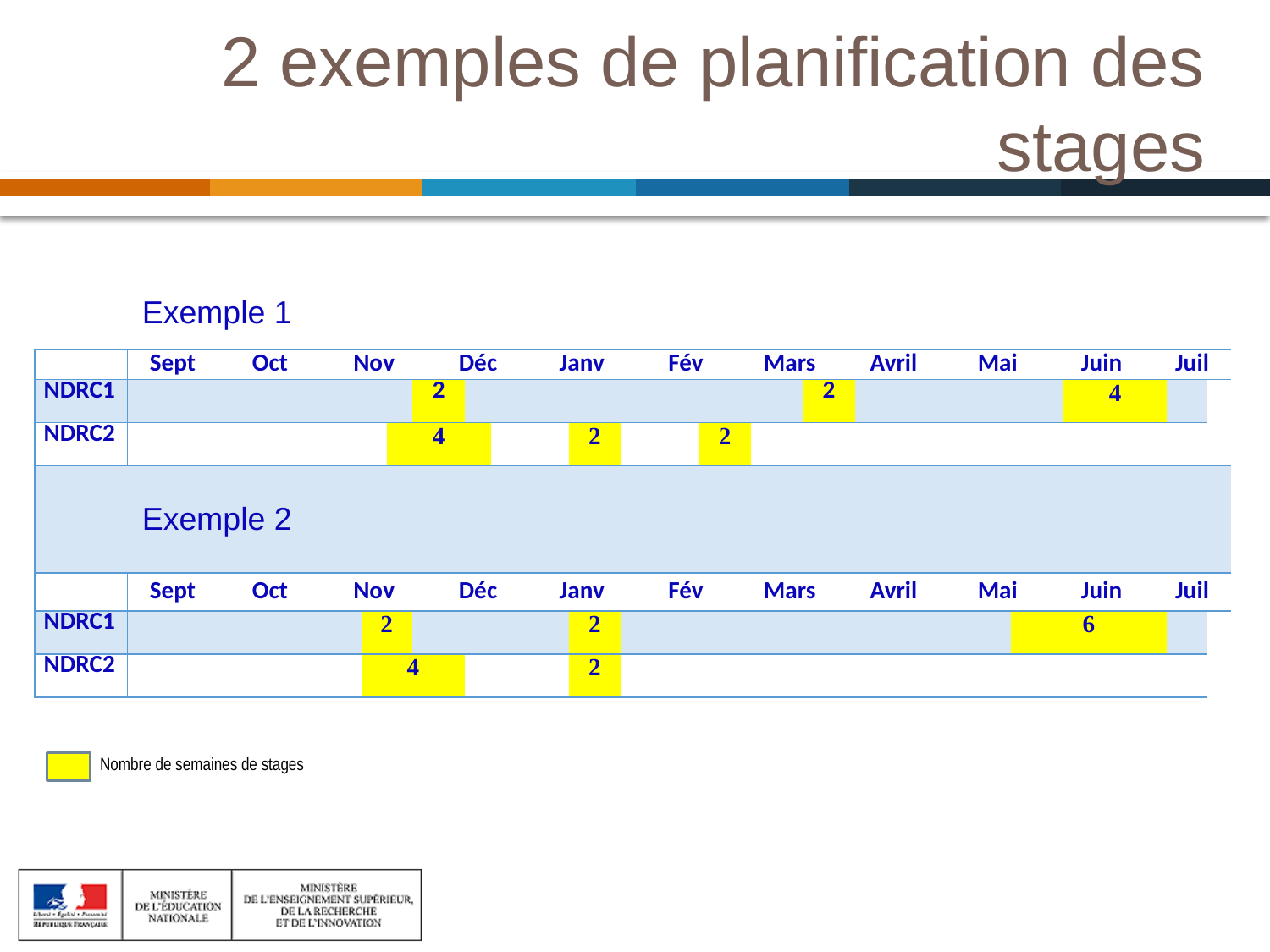

# 2 exemples de planification des stages
Exemple 1
|  | Sept |  |  |  | Oct |  |  |  |  | Nov |  |  |  |  | Déc |  |  |  |  | Janv |  |  |  |  | Fév |  |  |  |  | Mars |  |  |  |  | Avril |  |  |  |  | Mai |  |  |  |  | Juin |  |  |  |  | Juil |  |  |
| --- | --- | --- | --- | --- | --- | --- | --- | --- | --- | --- | --- | --- | --- | --- | --- | --- | --- | --- | --- | --- | --- | --- | --- | --- | --- | --- | --- | --- | --- | --- | --- | --- | --- | --- | --- | --- | --- | --- | --- | --- | --- | --- | --- | --- | --- | --- | --- | --- | --- | --- | --- | --- |
| NDRC1 |  |  |  |  |  |  |  |  |  |  |  |  |  | 2 |  |  |  |  |  |  |  |  |  |  |  |  |  |  |  |  |  |  | 2 |  |  |  |  |  |  |  |  |  |  |  |  | 4 |  |  |  |  |  |  |
| NDRC2 |  |  |  |  |  |  |  |  |  |  |  |  | 4 |  |  |  |  |  |  |  |  | 2 |  |  |  |  |  | 2 |  |  |  |  |  |  |  |  |  |  |  |  |  |  |  |  |  |  |  |  |  |  |  |  |
|  |  |  |  |  |  |  |  |  |  |  |  |  |  |  |  |  |  |  |  |  |  |  |  |  |  |  |  |  |  |  |  |  |  |  |  |  |  |  |  |  |  |  |  |  |  |  |  |  |  |  |  |  |
|  | Sept |  |  |  | Oct |  |  |  |  | Nov |  |  |  |  | Déc |  |  |  |  | Janv |  |  |  |  | Fév |  |  |  |  | Mars |  |  |  |  | Avril |  |  |  |  | Mai |  |  |  |  | Juin |  |  |  |  | Juil |  |  |
| NDRC1 |  |  |  |  |  |  |  |  |  |  |  | 2 |  |  |  |  |  |  |  |  |  | 2 |  |  |  |  |  |  |  |  |  |  |  |  |  |  |  |  |  |  |  |  | 6 |  |  |  |  |  |  |  |  |  |
| NDRC2 |  |  |  |  |  |  |  |  |  |  |  | 4 |  |  |  |  |  |  |  |  |  | 2 |  |  |  |  |  |  |  |  |  |  |  |  |  |  |  |  |  |  |  |  |  |  |  |  |  |  |  |  |  |  |

Exemple 2
          Nombre de semaines de stages